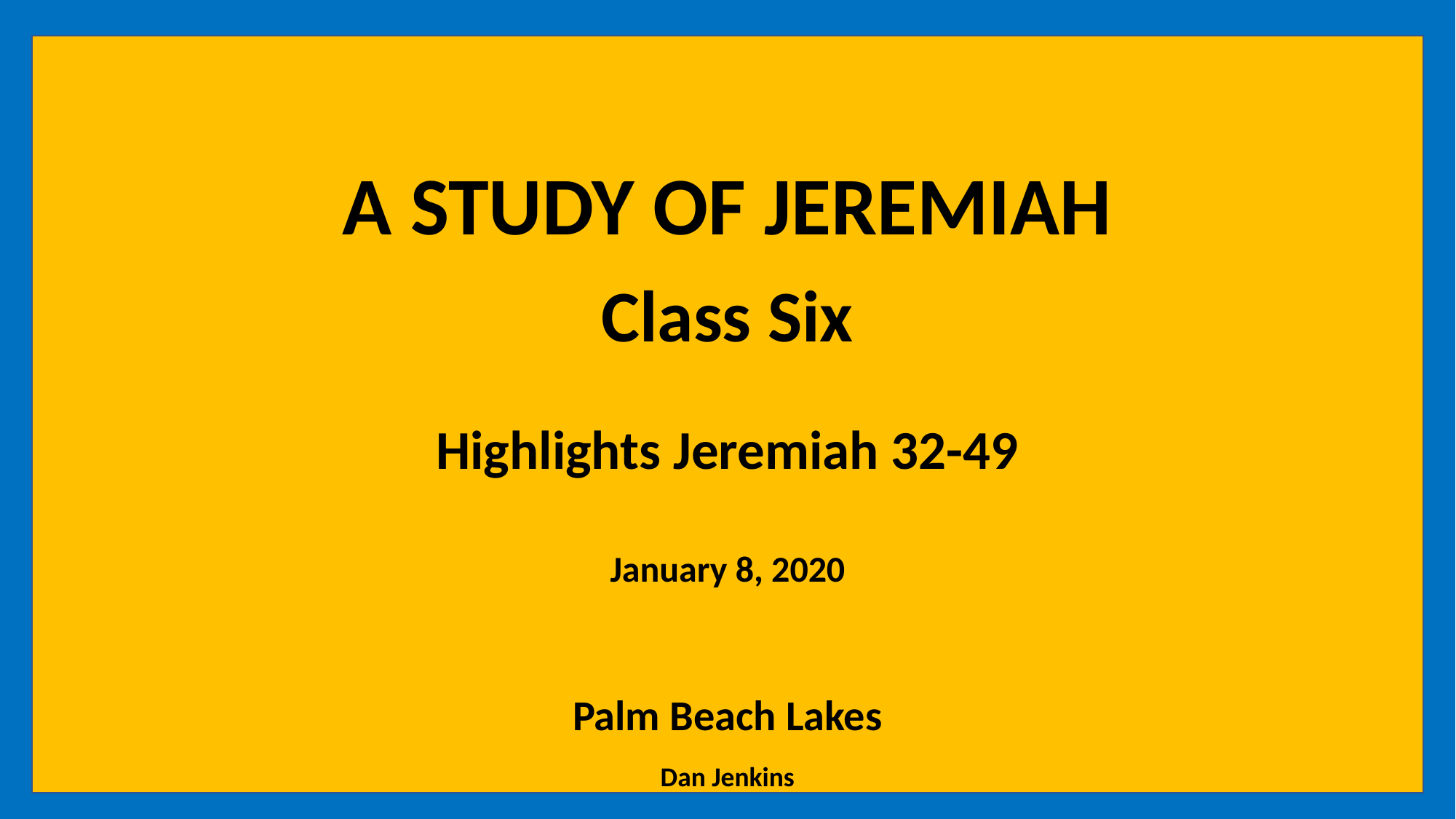

A STUDY OF JEREMIAH

Class Six

Highlights Jeremiah 32-49

January 8, 2020

Palm Beach Lakes

Dan Jenkins